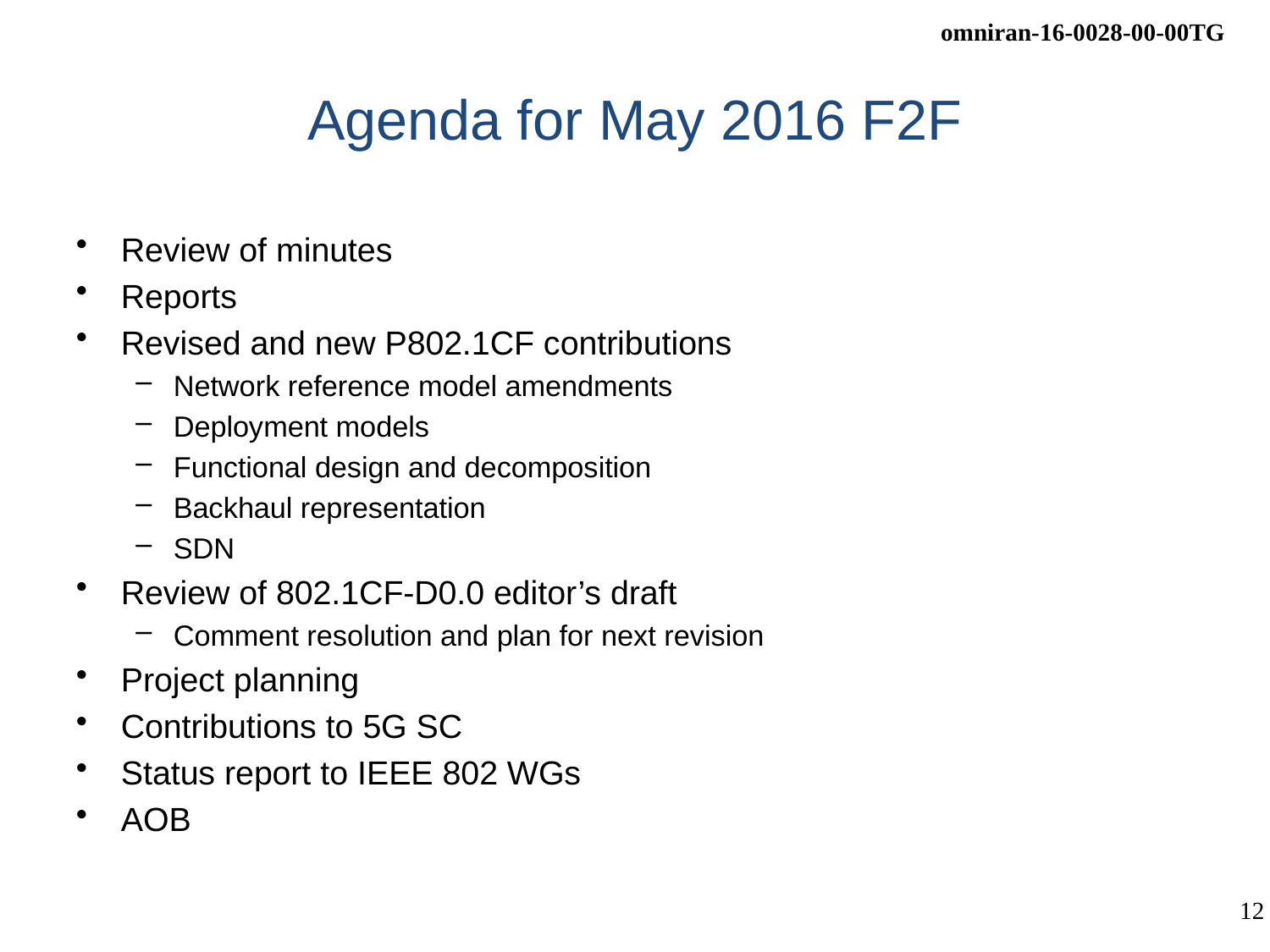

# Agenda for May 2016 F2F
Review of minutes
Reports
Revised and new P802.1CF contributions
Network reference model amendments
Deployment models
Functional design and decomposition
Backhaul representation
SDN
Review of 802.1CF-D0.0 editor’s draft
Comment resolution and plan for next revision
Project planning
Contributions to 5G SC
Status report to IEEE 802 WGs
AOB